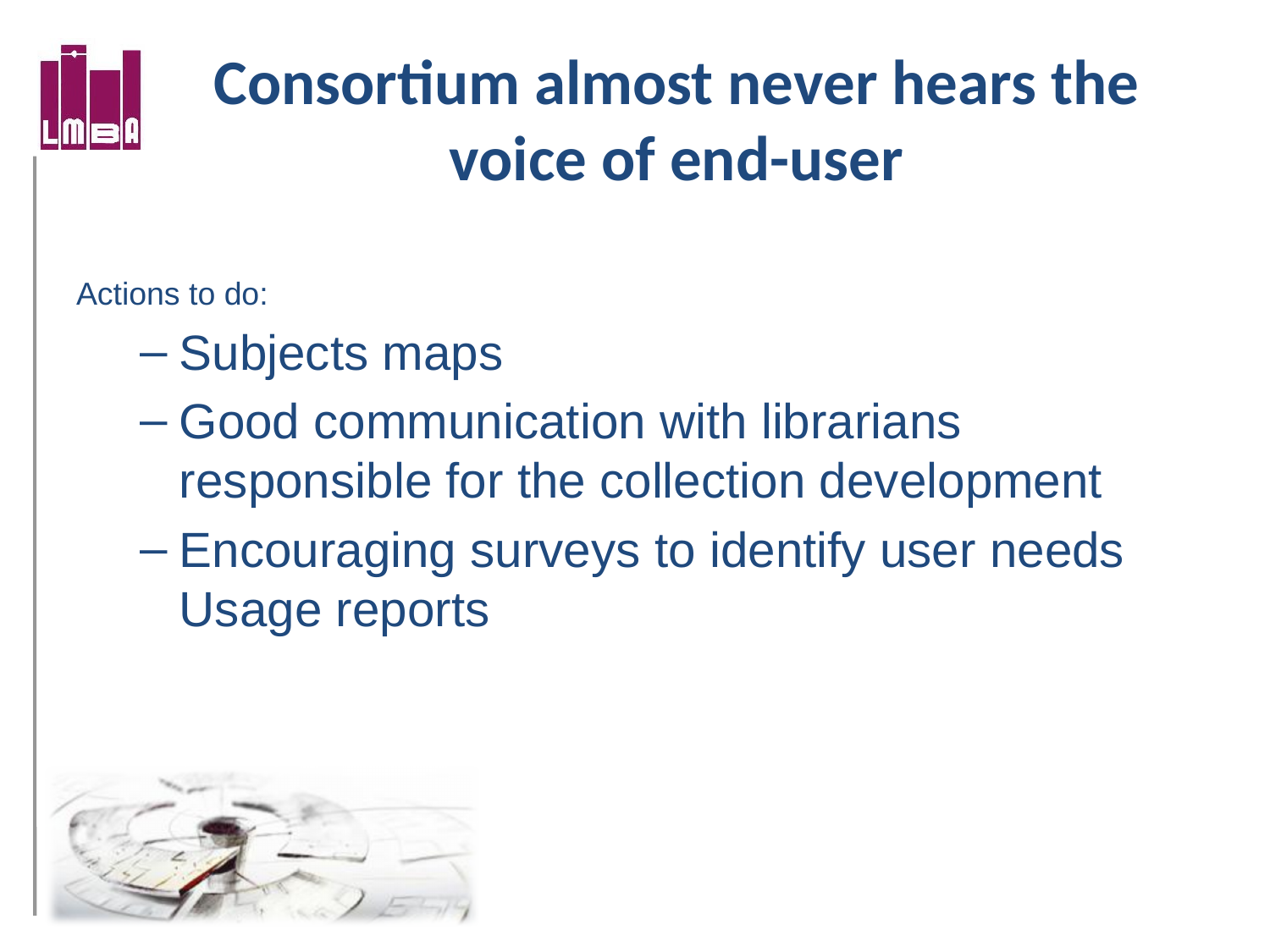

# Consortium almost never hears the voice of end-user

Actions to do:
Subjects maps
Good communication with librarians responsible for the collection development
Encouraging surveys to identify user needs Usage reports